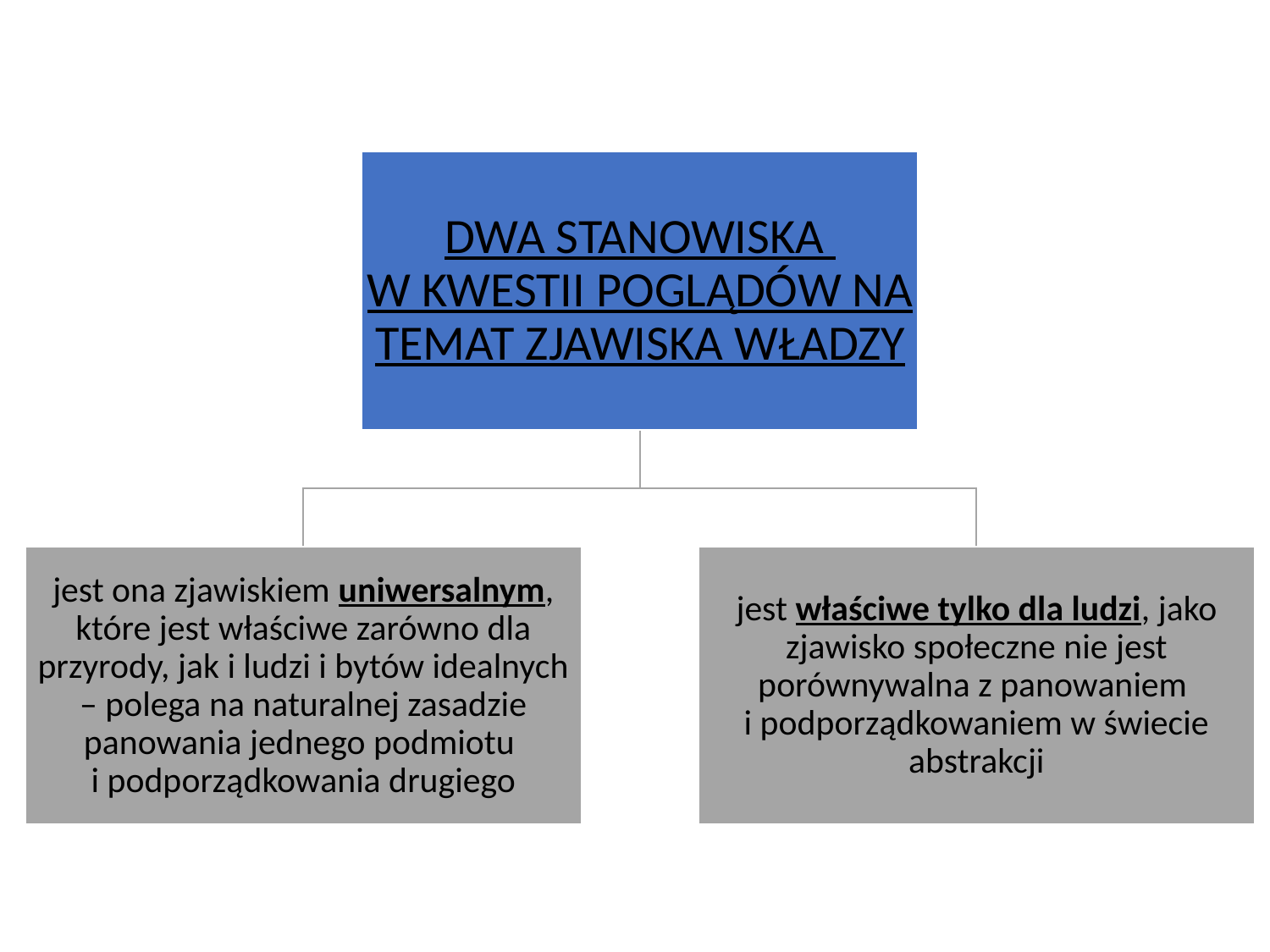

DWA STANOWISKA
W KWESTII POGLĄDÓW NA TEMAT ZJAWISKA WŁADZY
jest ona zjawiskiem uniwersalnym, które jest właściwe zarówno dla przyrody, jak i ludzi i bytów idealnych – polega na naturalnej zasadzie panowania jednego podmiotu
i podporządkowania drugiego
jest właściwe tylko dla ludzi, jako zjawisko społeczne nie jest porównywalna z panowaniem
i podporządkowaniem w świecie abstrakcji
#